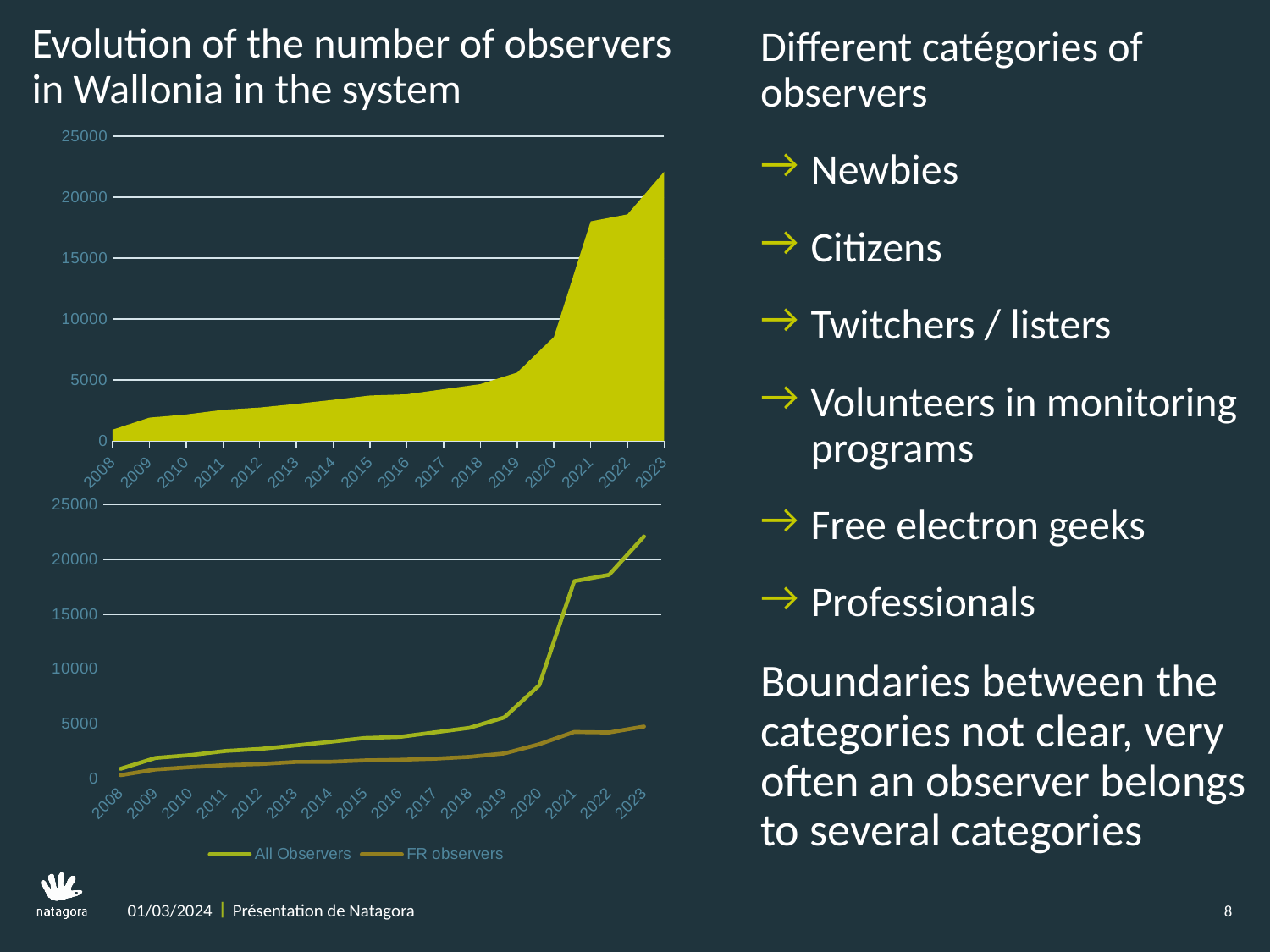

Evolution of the number of observers in Wallonia in the system
Different catégories of observers
Newbies
Citizens
Twitchers / listers
Volunteers in monitoring programs
Free electron geeks
Professionals
Boundaries between the categories not clear, very often an observer belongs to several categories

### Chart

| Category | All Observers |
|---|---|
| 2008 | 909.0 |
| 2009 | 1899.0 |
| 2010 | 2155.0 |
| 2011 | 2536.0 |
| 2012 | 2724.0 |
| 2013 | 3031.0 |
| 2014 | 3363.0 |
| 2015 | 3716.0 |
| 2016 | 3815.0 |
| 2017 | 4231.0 |
| 2018 | 4646.0 |
| 2019 | 5596.0 |
| 2020 | 8527.0 |
| 2021 | 18016.0 |
| 2022 | 18591.0 |
| 2023 | 22096.0 |

### Chart

| Category | All Observers | FR observers |
|---|---|---|
| 2008 | 909.0 | 329.0 |
| 2009 | 1899.0 | 848.0 |
| 2010 | 2155.0 | 1057.0 |
| 2011 | 2536.0 | 1243.0 |
| 2012 | 2724.0 | 1342.0 |
| 2013 | 3031.0 | 1531.0 |
| 2014 | 3363.0 | 1545.0 |
| 2015 | 3716.0 | 1673.0 |
| 2016 | 3815.0 | 1731.0 |
| 2017 | 4231.0 | 1829.0 |
| 2018 | 4646.0 | 1996.0 |
| 2019 | 5596.0 | 2314.0 |
| 2020 | 8527.0 | 3148.0 |
| 2021 | 18016.0 | 4266.0 |
| 2022 | 18591.0 | 4221.0 |
| 2023 | 22096.0 | 4762.0 |
01/03/2024
Présentation de Natagora
8